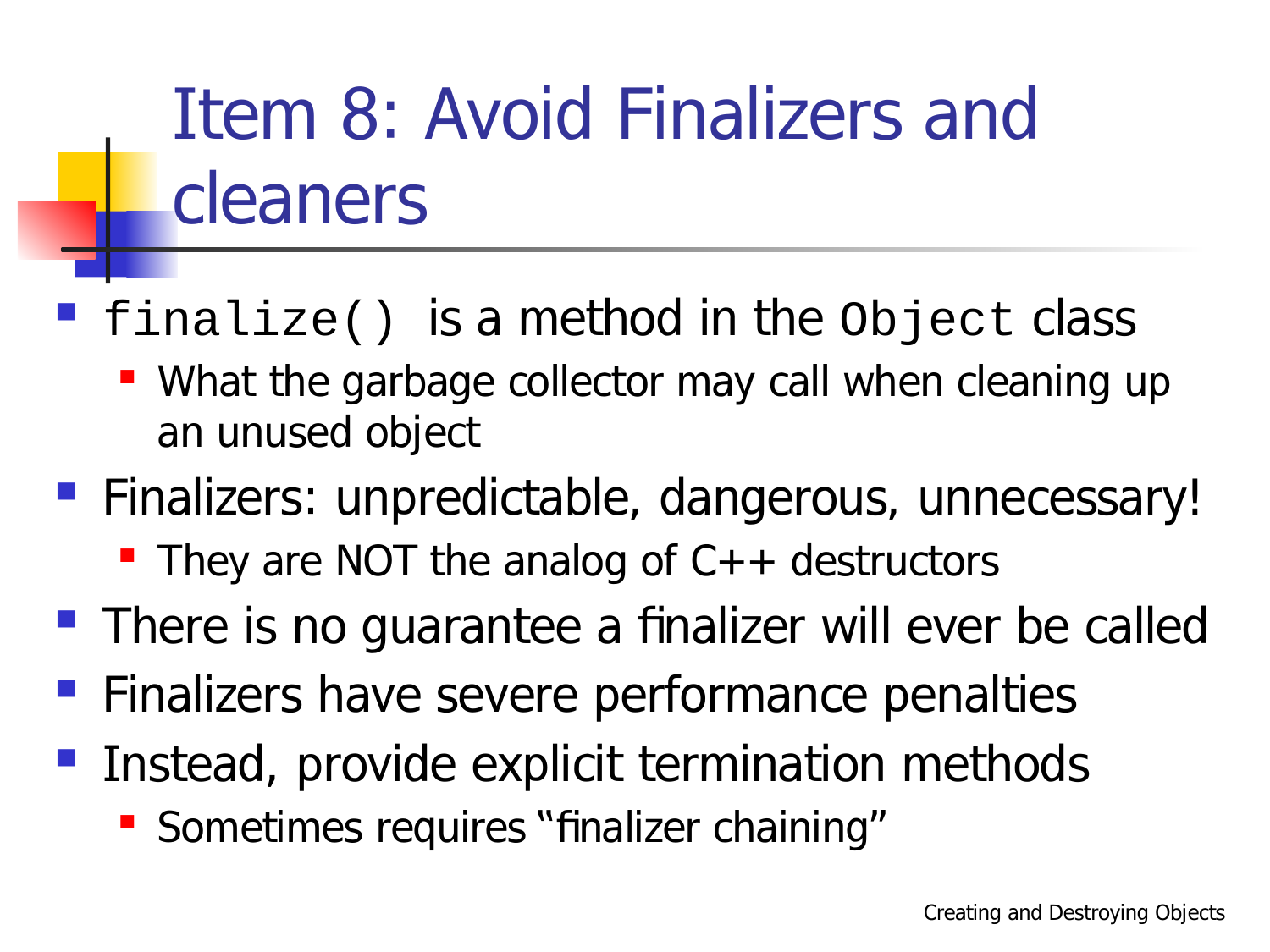

# Item 8: Avoid Finalizers and cleaners
finalize() is a method in the Object class
What the garbage collector may call when cleaning up an unused object
Finalizers: unpredictable, dangerous, unnecessary!
They are NOT the analog of C++ destructors
There is no guarantee a finalizer will ever be called
Finalizers have severe performance penalties
Instead, provide explicit termination methods
Sometimes requires “finalizer chaining”